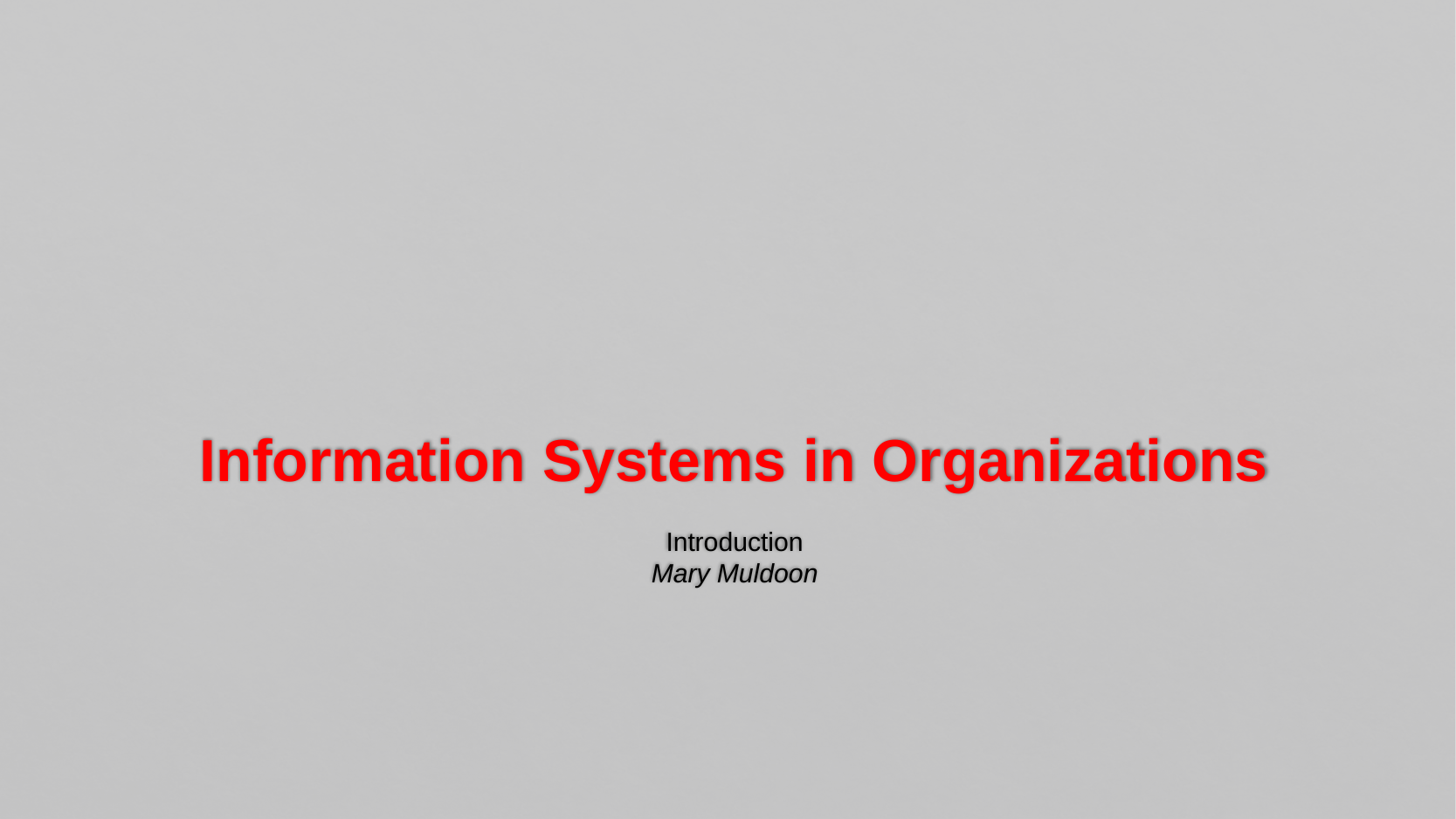

# Information Systems in Organizations Introduction Mary Muldoon